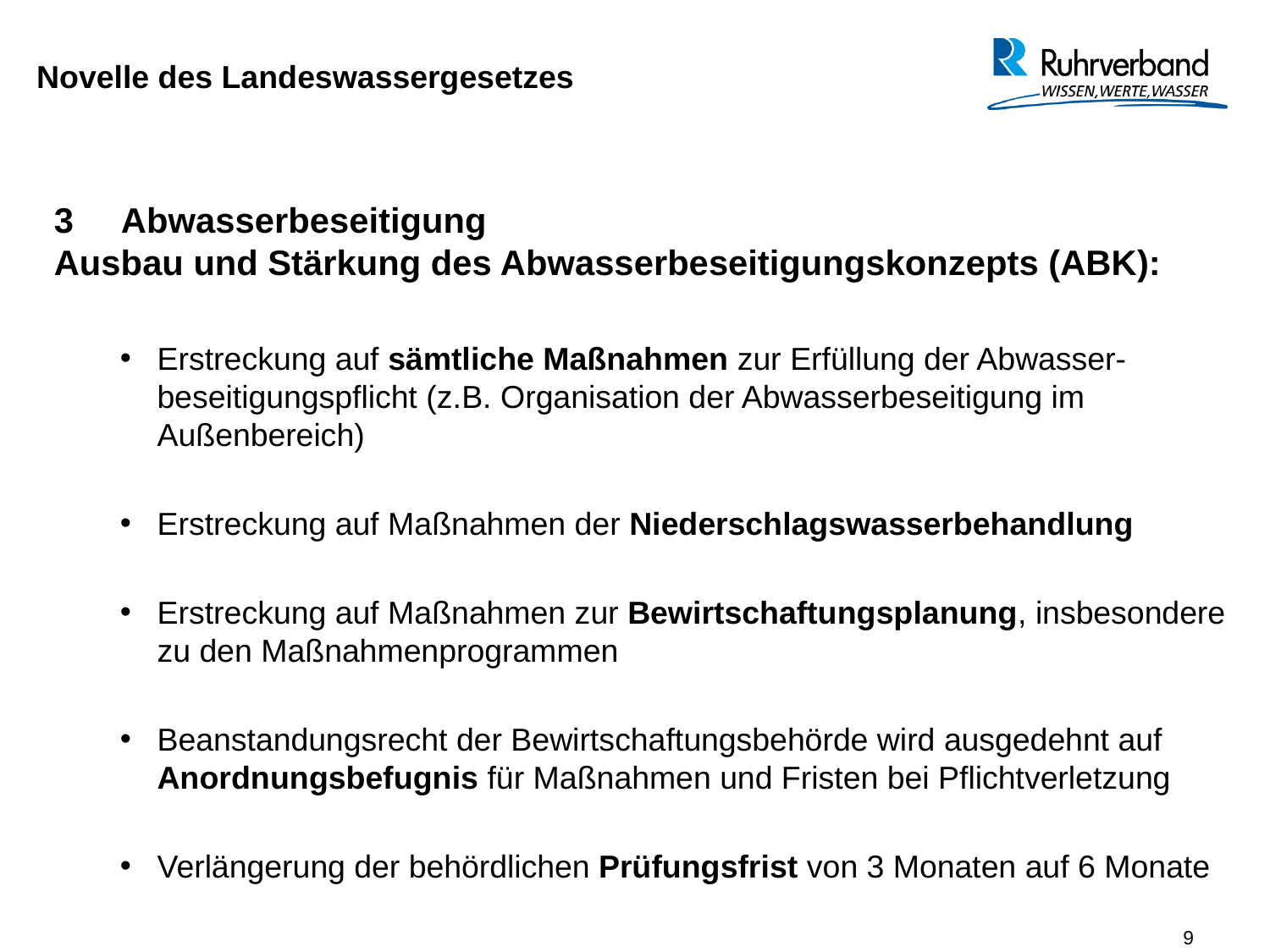

Novelle des Landeswassergesetzes
3     Abwasserbeseitigung
Ausbau und Stärkung des Abwasserbeseitigungskonzepts (ABK):

Erstreckung auf sämtliche Maßnahmen zur Erfüllung der Abwasser-beseitigungspflicht (z.B. Organisation der Abwasserbeseitigung im Außenbereich)

Erstreckung auf Maßnahmen der Niederschlagswasserbehandlung

Erstreckung auf Maßnahmen zur Bewirtschaftungsplanung, insbesondere zu den Maßnahmenprogrammen

Beanstandungsrecht der Bewirtschaftungsbehörde wird ausgedehnt auf Anordnungsbefugnis für Maßnahmen und Fristen bei Pflichtverletzung

Verlängerung der behördlichen Prüfungsfrist von 3 Monaten auf 6 Monate

9